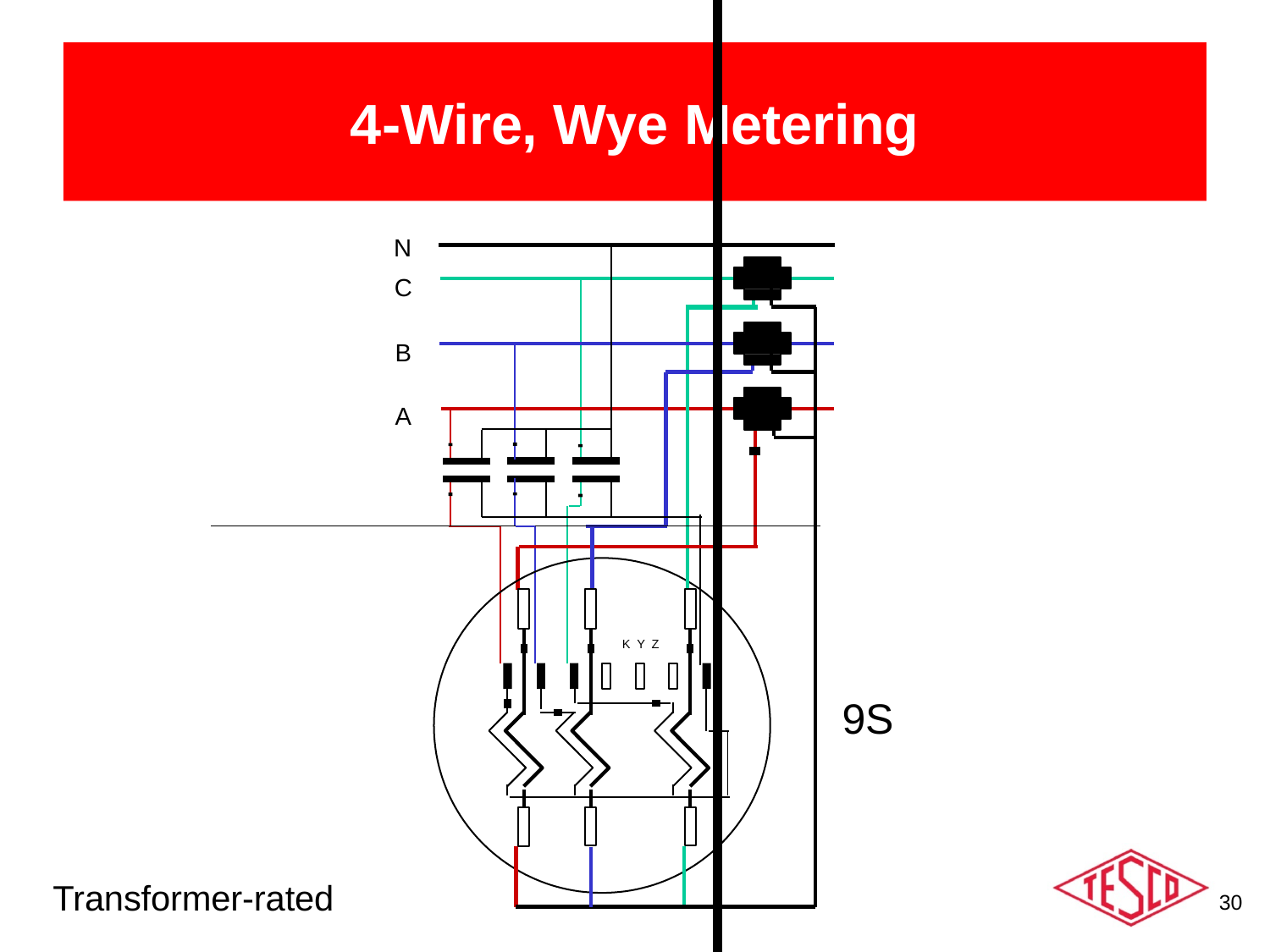

# 4-Wire, Wye Metering
N

C
B
A
K Y Z
9S
Transformer-rated